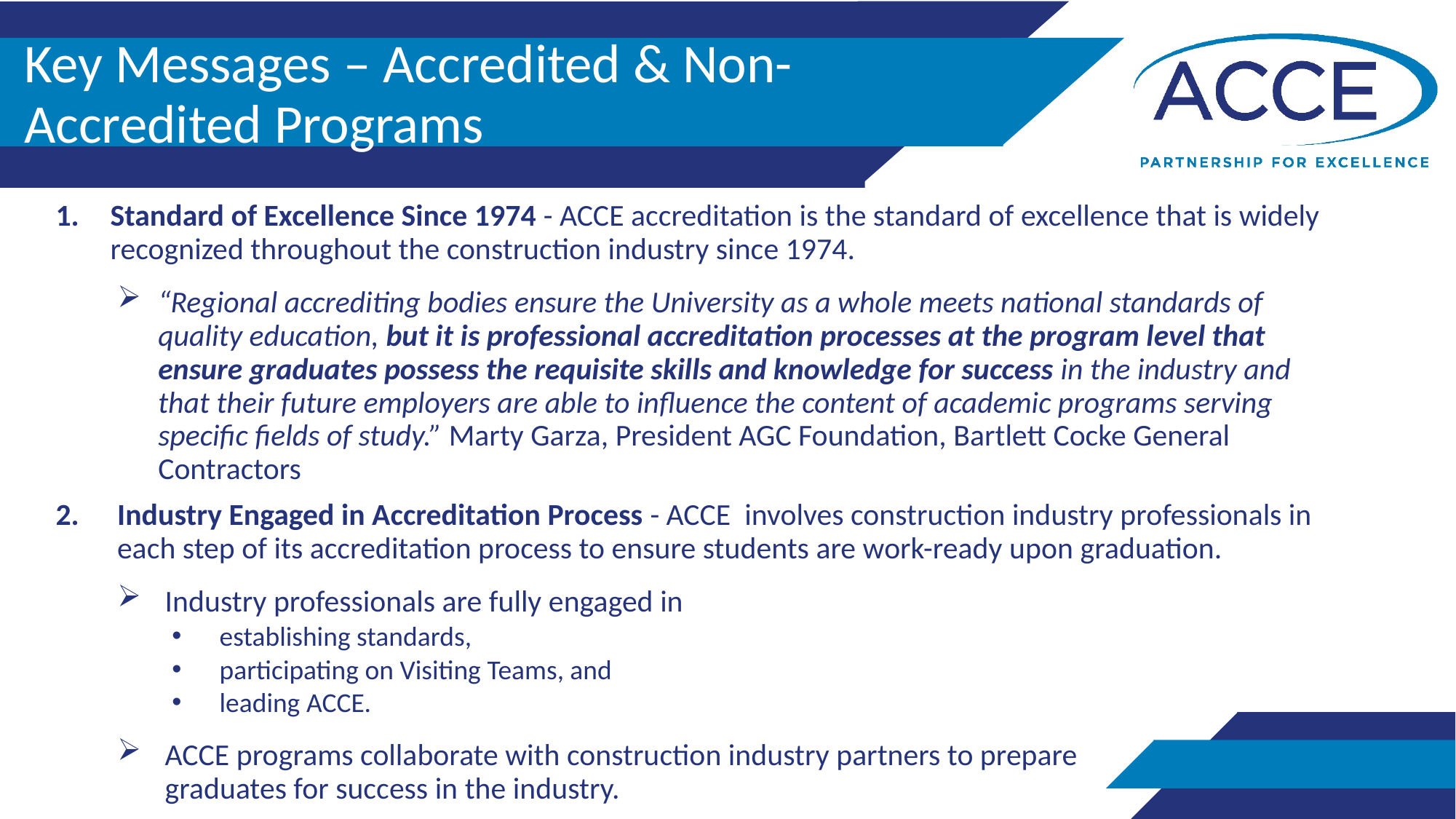

Key Messages – Accredited & Non-Accredited Programs
Standard of Excellence Since 1974 - ACCE accreditation is the standard of excellence that is widely recognized throughout the construction industry since 1974.
“Regional accrediting bodies ensure the University as a whole meets national standards of quality education, but it is professional accreditation processes at the program level that ensure graduates possess the requisite skills and knowledge for success in the industry and that their future employers are able to influence the content of academic programs serving specific fields of study.” Marty Garza, President AGC Foundation, Bartlett Cocke General Contractors
Industry Engaged in Accreditation Process - ACCE  involves construction industry professionals in each step of its accreditation process to ensure students are work-ready upon graduation.
Industry professionals are fully engaged in
establishing standards,
participating on Visiting Teams, and
leading ACCE.
ACCE programs collaborate with construction industry partners to prepare                              graduates for success in the industry.